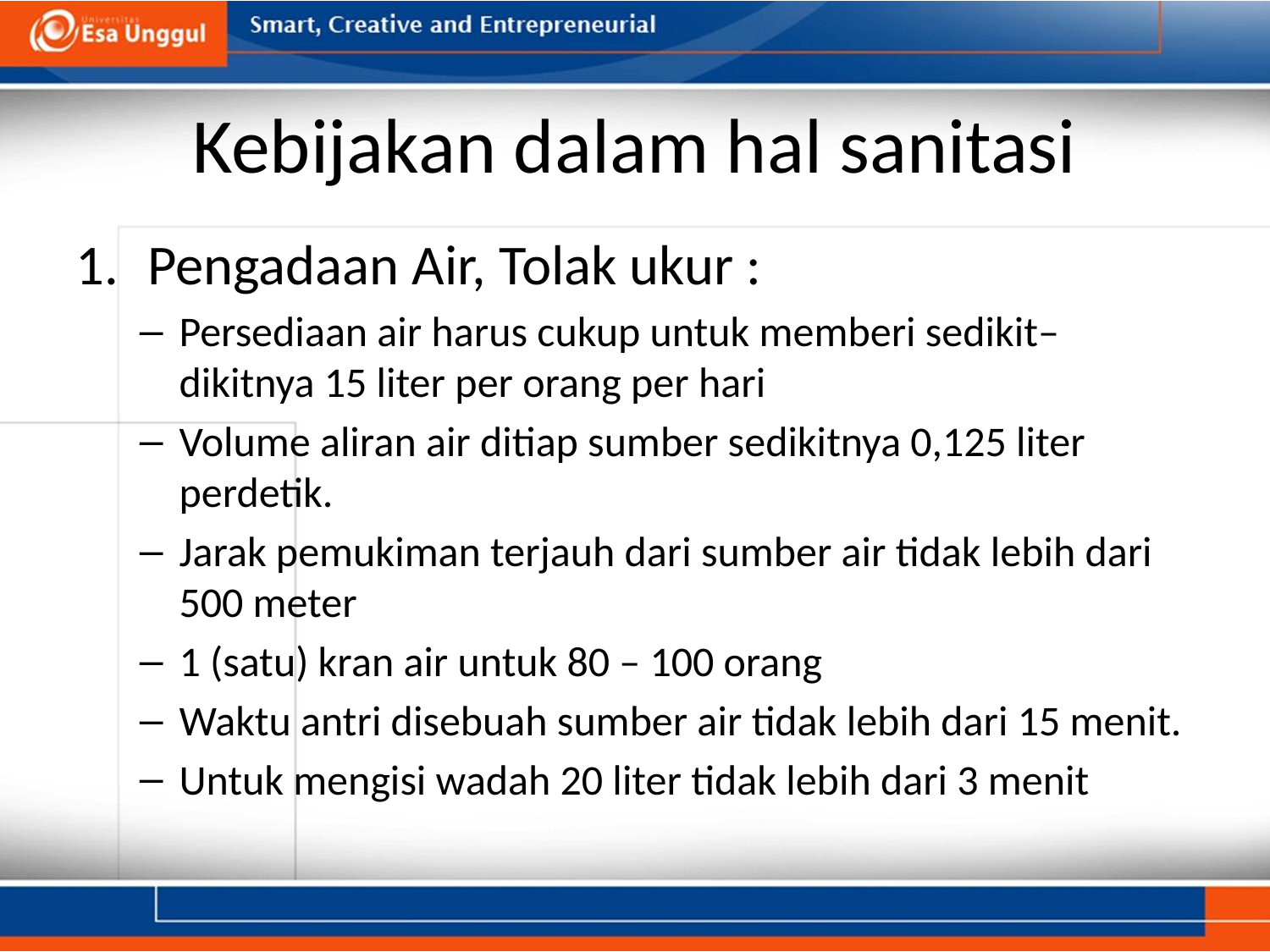

# Kebijakan dalam hal sanitasi
Pengadaan Air, Tolak ukur :
Persediaan air harus cukup untuk memberi sedikit–dikitnya 15 liter per orang per hari
Volume aliran air ditiap sumber sedikitnya 0,125 liter perdetik.
Jarak pemukiman terjauh dari sumber air tidak lebih dari 500 meter
1 (satu) kran air untuk 80 – 100 orang
Waktu antri disebuah sumber air tidak lebih dari 15 menit.
Untuk mengisi wadah 20 liter tidak lebih dari 3 menit